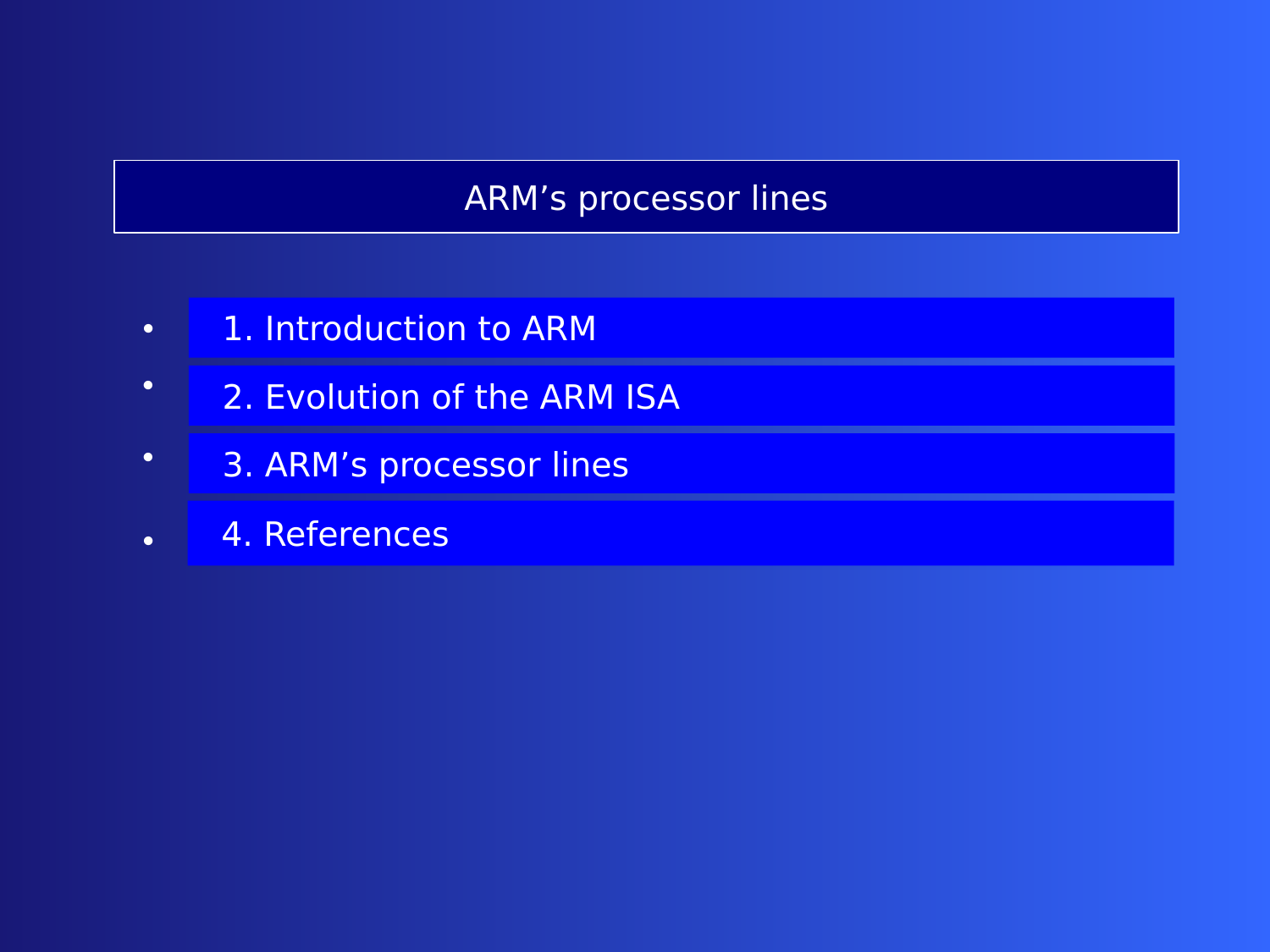

ARM’s processor lines
  1. Introduction to ARM

  2. Evolution of the ARM ISA
  3. ARM’s processor lines

  4. References